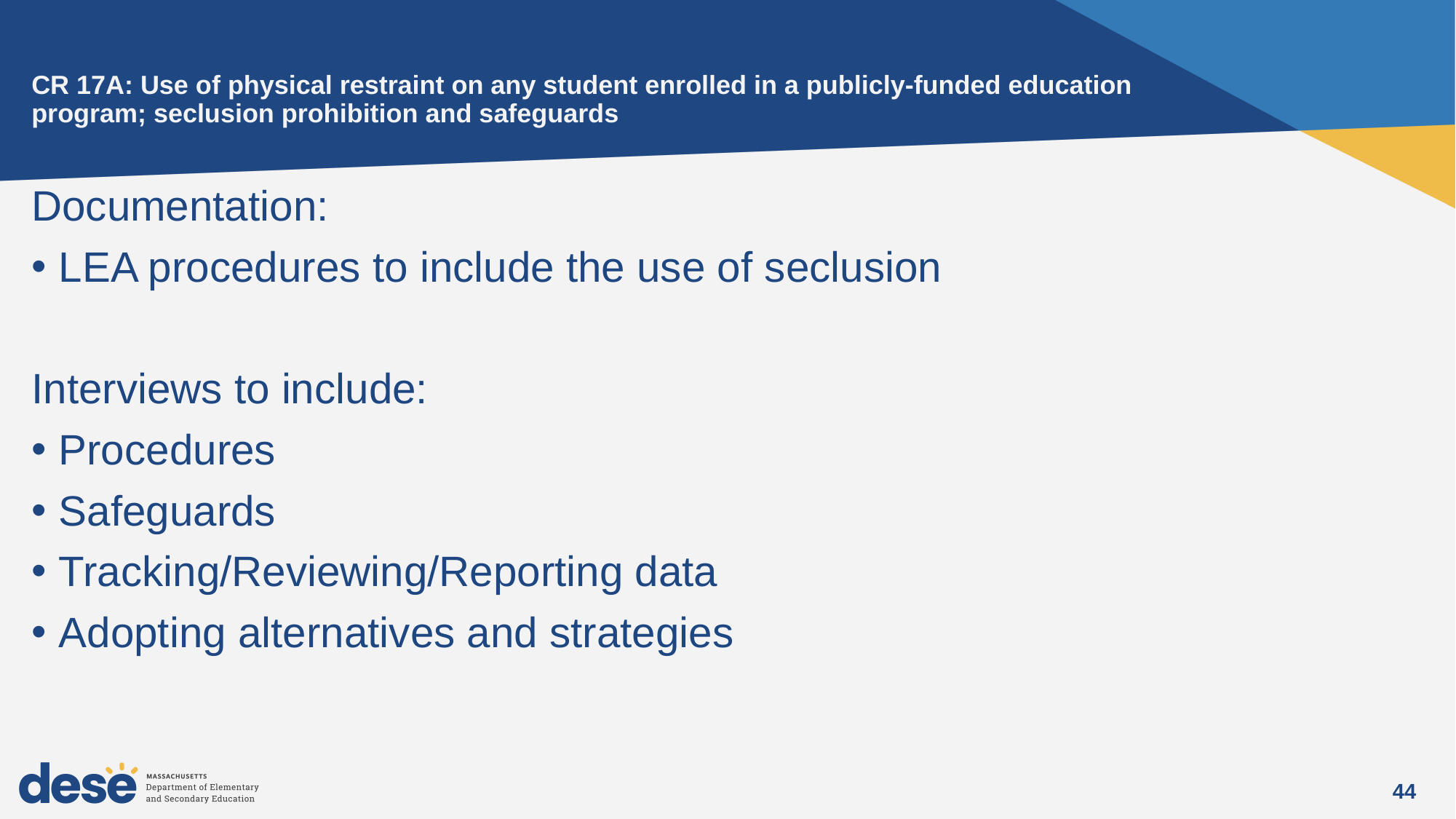

# CR 17A: Use of physical restraint on any student enrolled in a publicly-funded education program; seclusion prohibition and safeguards
Documentation:
LEA procedures to include the use of seclusion

Interviews to include:
Procedures
Safeguards
Tracking/Reviewing/Reporting data
Adopting alternatives and strategies

44